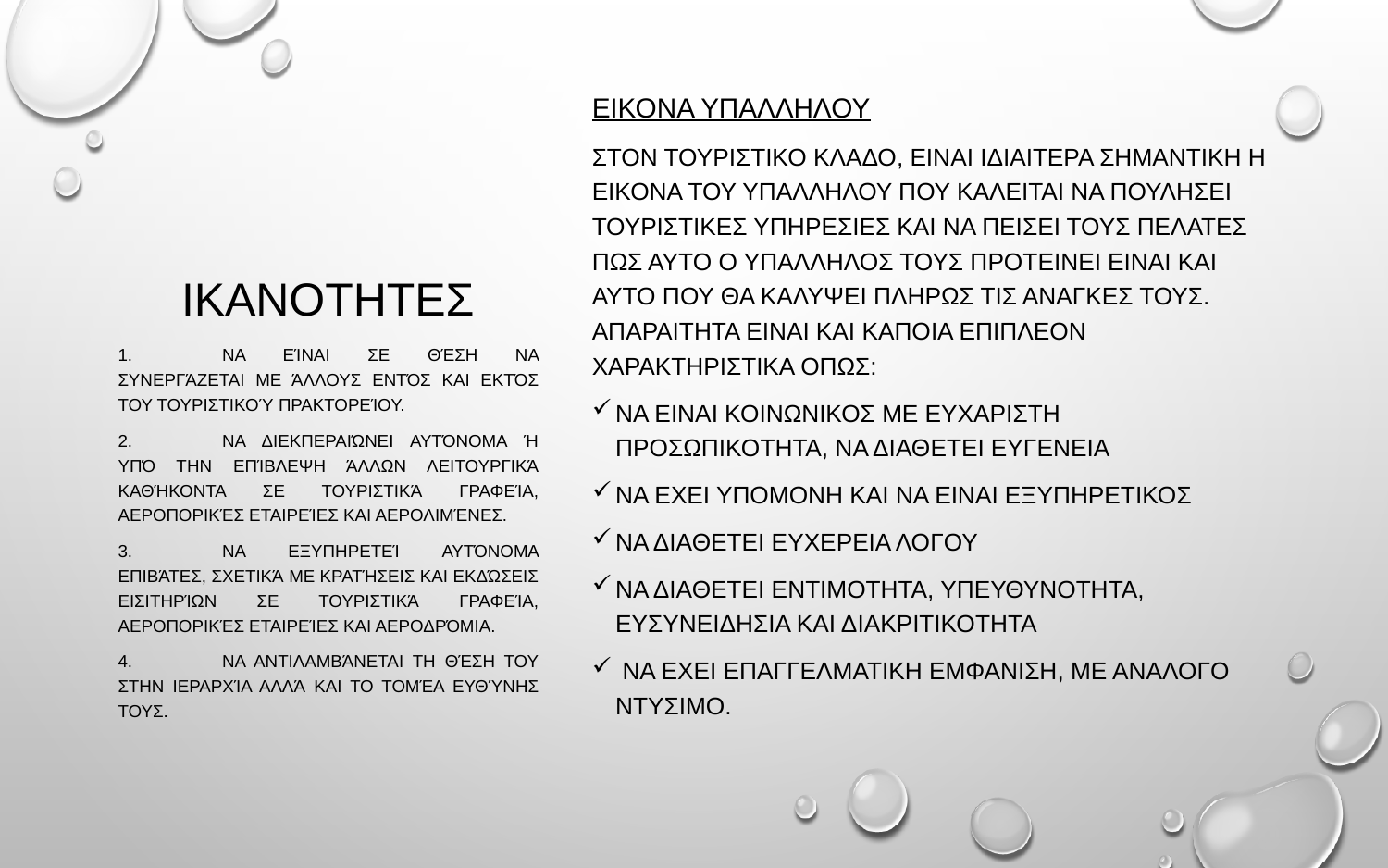

# ΙΚΑΝΟΤΗΤΕς
ΕΙΚΟΝΑ ΥΠΑΛΛΗΛΟΥ
ΣΤΟΝ ΤΟΥΡΙΣΤΙΚΟ ΚΛΑΔΟ, ΕΙΝΑΙ ΙΔΙΑΙΤΕΡΑ ΣΗΜΑΝΤΙΚΗ Η ΕΙΚΟΝΑ ΤΟΥ ΥΠΑΛΛΗΛΟΥ ΠΟΥ ΚΑΛΕΙΤΑΙ ΝΑ ΠΟΥΛΗΣΕΙ ΤΟΥΡΙΣΤΙΚΕΣ ΥΠΗΡΕΣΙΕΣ ΚΑΙ ΝΑ ΠΕΙΣΕΙ ΤΟΥΣ ΠΕΛΑΤΕΣ ΠΩΣ ΑΥΤΟ Ο ΥΠΑΛΛΗΛΟΣ ΤΟΥΣ ΠΡΟΤΕΙΝΕΙ ΕΙΝΑΙ ΚΑΙ ΑΥΤΟ ΠΟΥ ΘΑ ΚΑΛΥΨΕΙ ΠΛΗΡΩΣ ΤΙΣ ΑΝΑΓΚΕΣ ΤΟΥΣ. ΑΠΑΡΑΙΤΗΤΑ ΕΙΝΑΙ ΚΑΙ ΚΑΠΟΙΑ ΕΠΙΠΛΕΟΝ ΧΑΡΑΚΤΗΡΙΣΤΙΚΑ ΟΠΩΣ:
ΝΑ ΕΙΝΑΙ ΚΟΙΝΩΝΙΚΟΣ ΜΕ ΕΥΧΑΡΙΣΤΗ     ΠΡΟΣΩΠΙΚΟΤΗΤΑ, ΝΑ ΔΙΑΘΕΤΕΙ ΕΥΓΕΝΕΙΑ
ΝΑ ΕΧΕΙ ΥΠΟΜΟΝΗ ΚΑΙ ΝΑ ΕΙΝΑΙ ΕΞΥΠΗΡΕΤΙΚΟΣ
ΝΑ ΔΙΑΘΕΤΕΙ ΕΥΧΕΡΕΙΑ ΛΟΓΟΥ
ΝΑ ΔΙΑΘΕΤΕΙ ΕΝΤΙΜΟΤΗΤΑ, ΥΠΕΥΘΥΝΟΤΗΤΑ, ΕΥΣΥΝΕΙΔΗΣΙΑ ΚΑΙ ΔΙΑΚΡΙΤΙΚΟΤΗΤΑ
 ΝΑ ΕΧΕΙ ΕΠΑΓΓΕΛΜΑΤΙΚΗ ΕΜΦΑΝΙΣΗ, ΜΕ ΑΝΑΛΟΓΟ ΝΤΥΣΙΜΟ.

1.	Να είναι σε θέση να συνεργάζεται με άλλους εντός και εκτός του τουριστικού πρακτορείου.
2.	Να διεκπεραιώνει αυτόνομα ή υπό την επίβλεψη άλλων λειτουργικά καθήκοντα σε τουριστικά γραφεία, αεροπορικές εταιρείες και αερολιμένες.
3.	Να εξυπηρετεί αυτόνομα επιβάτες, σχετικά με κρατήσεις και εκδώσεις εισιτηρίων σε τουριστικά γραφεία, αεροπορικές εταιρείες και αεροδρόμια.
4.	Να αντιλαμβάνεται τη θέση του στην ιεραρχία αλλά και το τομέα ευθύνης τους.